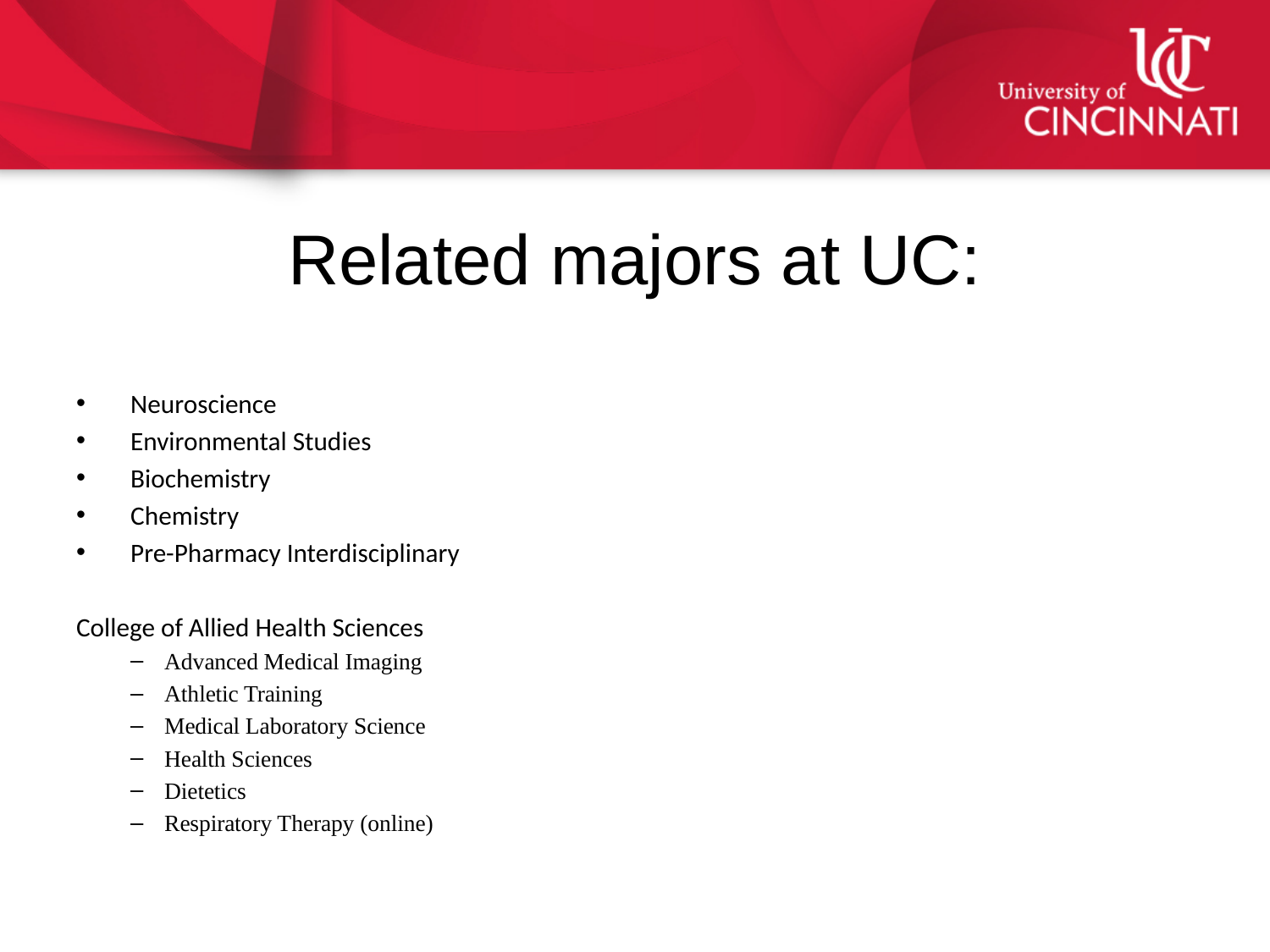

# Related majors at UC:
Neuroscience
Environmental Studies
Biochemistry
Chemistry
Pre-Pharmacy Interdisciplinary

College of Allied Health Sciences
Advanced Medical Imaging
Athletic Training
Medical Laboratory Science
Health Sciences
Dietetics
Respiratory Therapy (online)